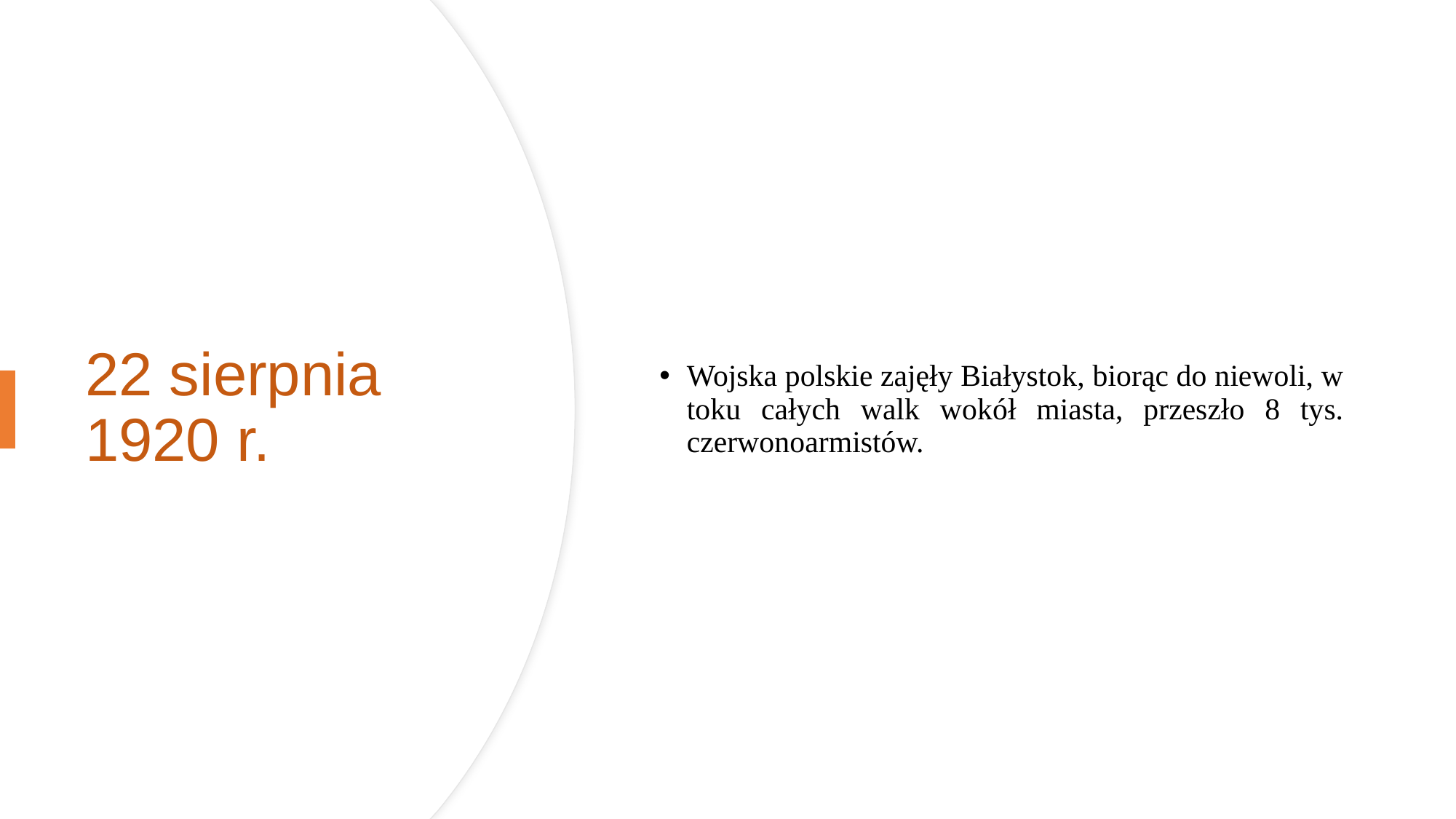

Wojska polskie zajęły Białystok, biorąc do niewoli, w toku całych walk wokół miasta, przeszło 8 tys. czerwonoarmistów.
# 22 sierpnia 1920 r.